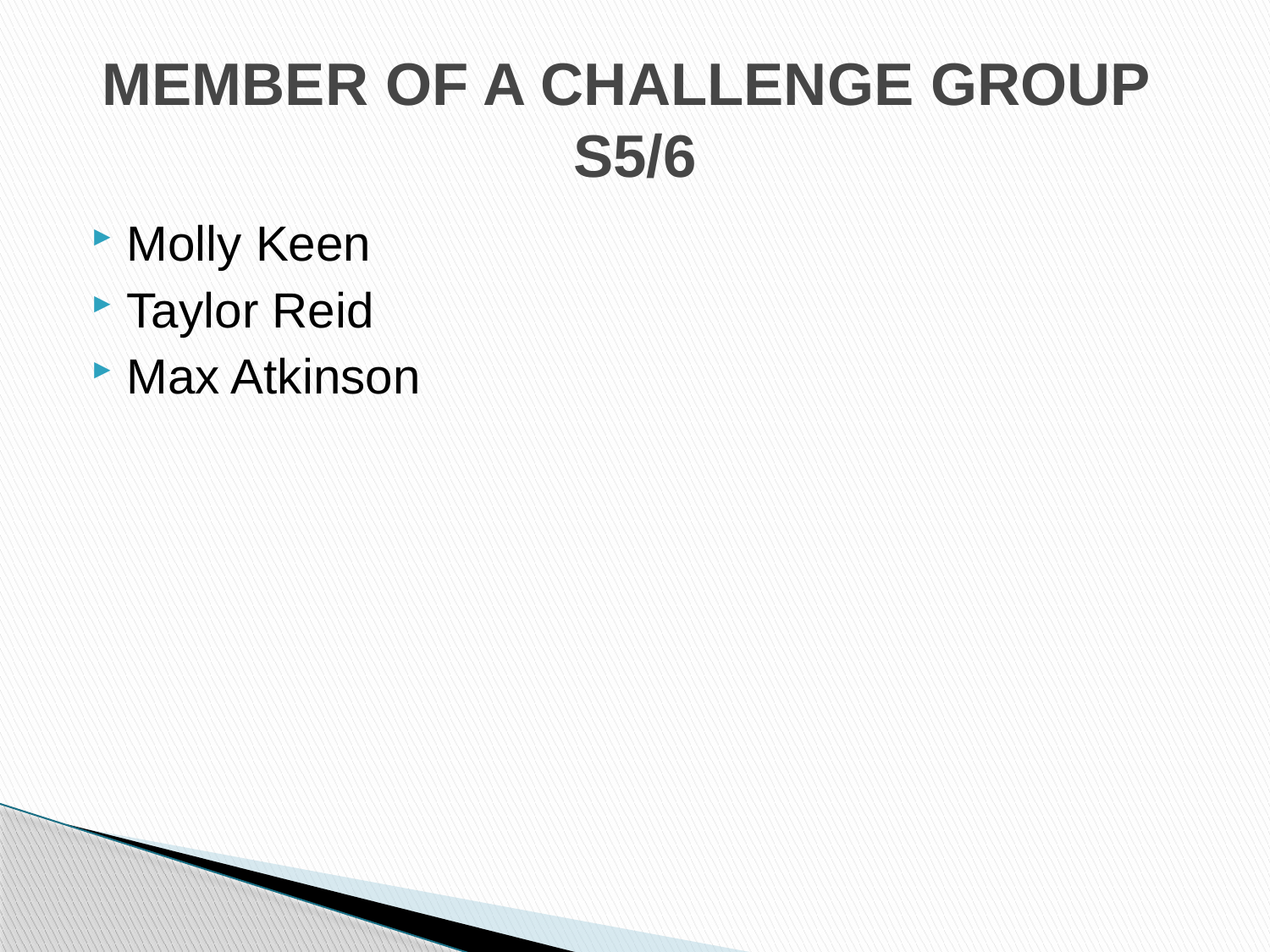

# MEMBER OF A CHALLENGE GROUP S5/6

Molly Keen
Taylor Reid
Max Atkinson